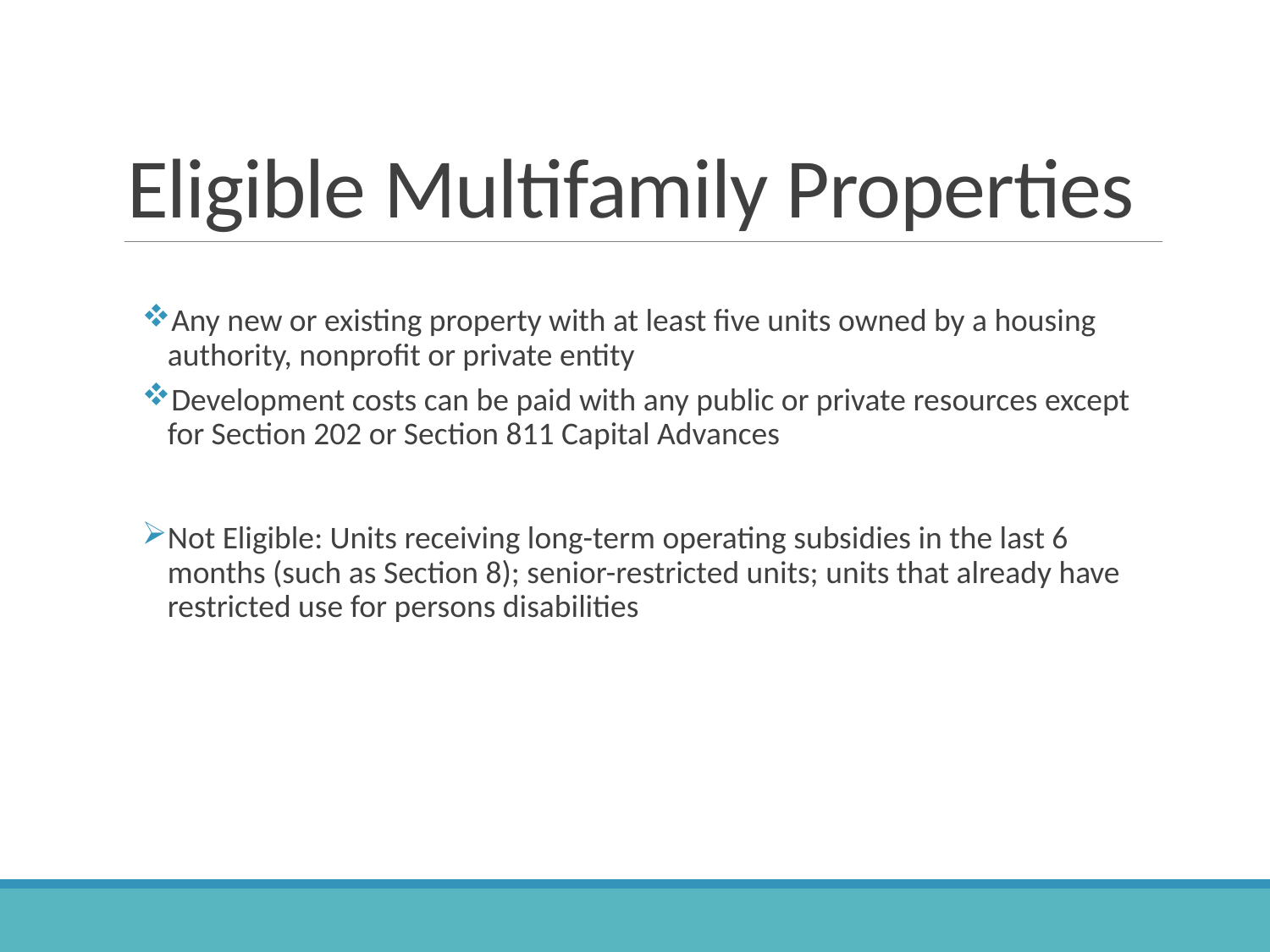

# Eligible Multifamily Properties

Any new or existing property with at least five units owned by a housing authority, nonprofit or private entity
Development costs can be paid with any public or private resources except for Section 202 or Section 811 Capital Advances

Not Eligible: Units receiving long-term operating subsidies in the last 6 months (such as Section 8); senior-restricted units; units that already have restricted use for persons disabilities